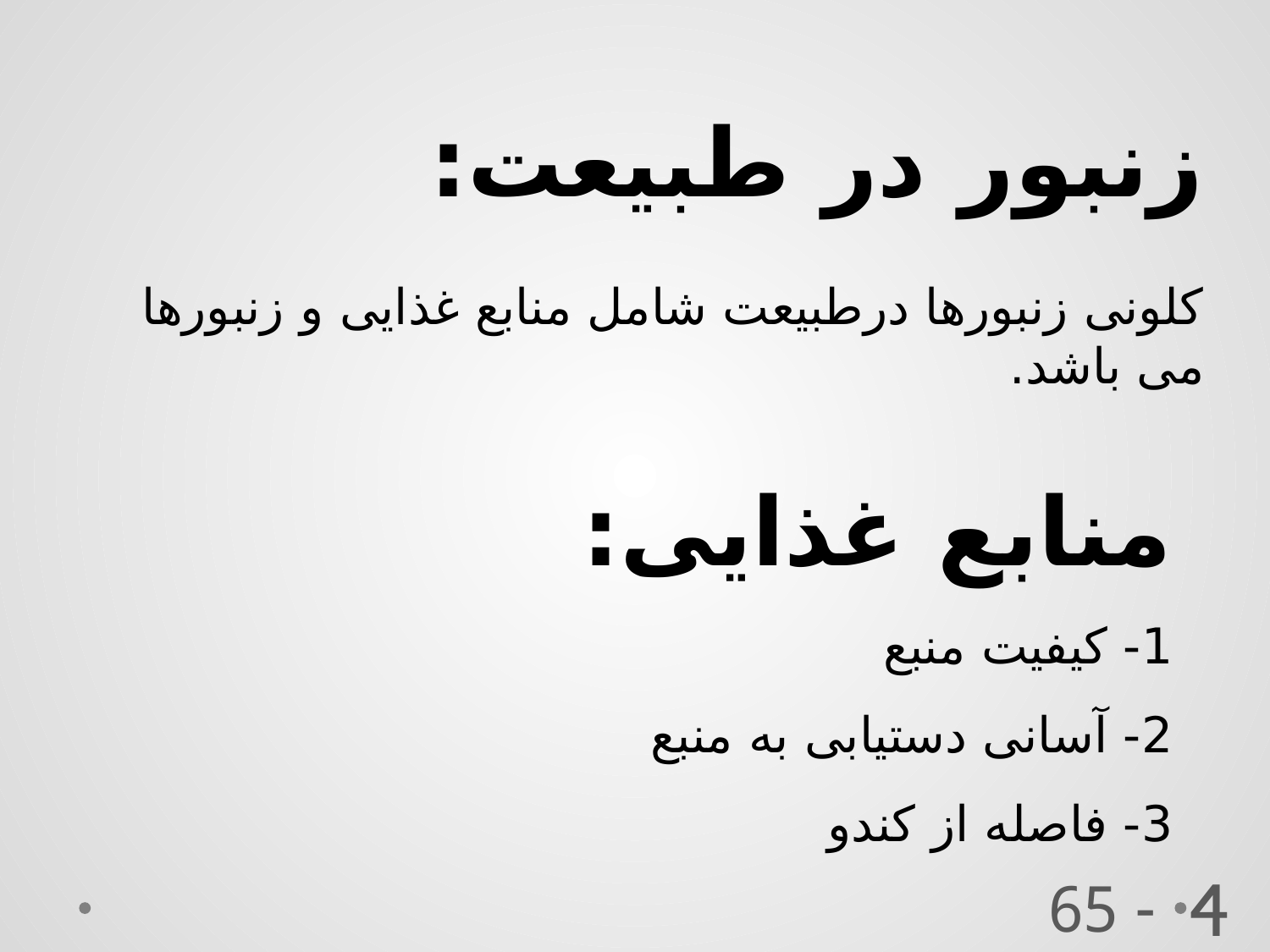

زنبور در طبیعت:

کلونی زنبورها درطبیعت شامل منابع غذایی و زنبورها می باشد.
منابع غذایی:
1- کیفیت منبع
2- آسانی دستیابی به منبع
3- فاصله از کندو
 - 65
4